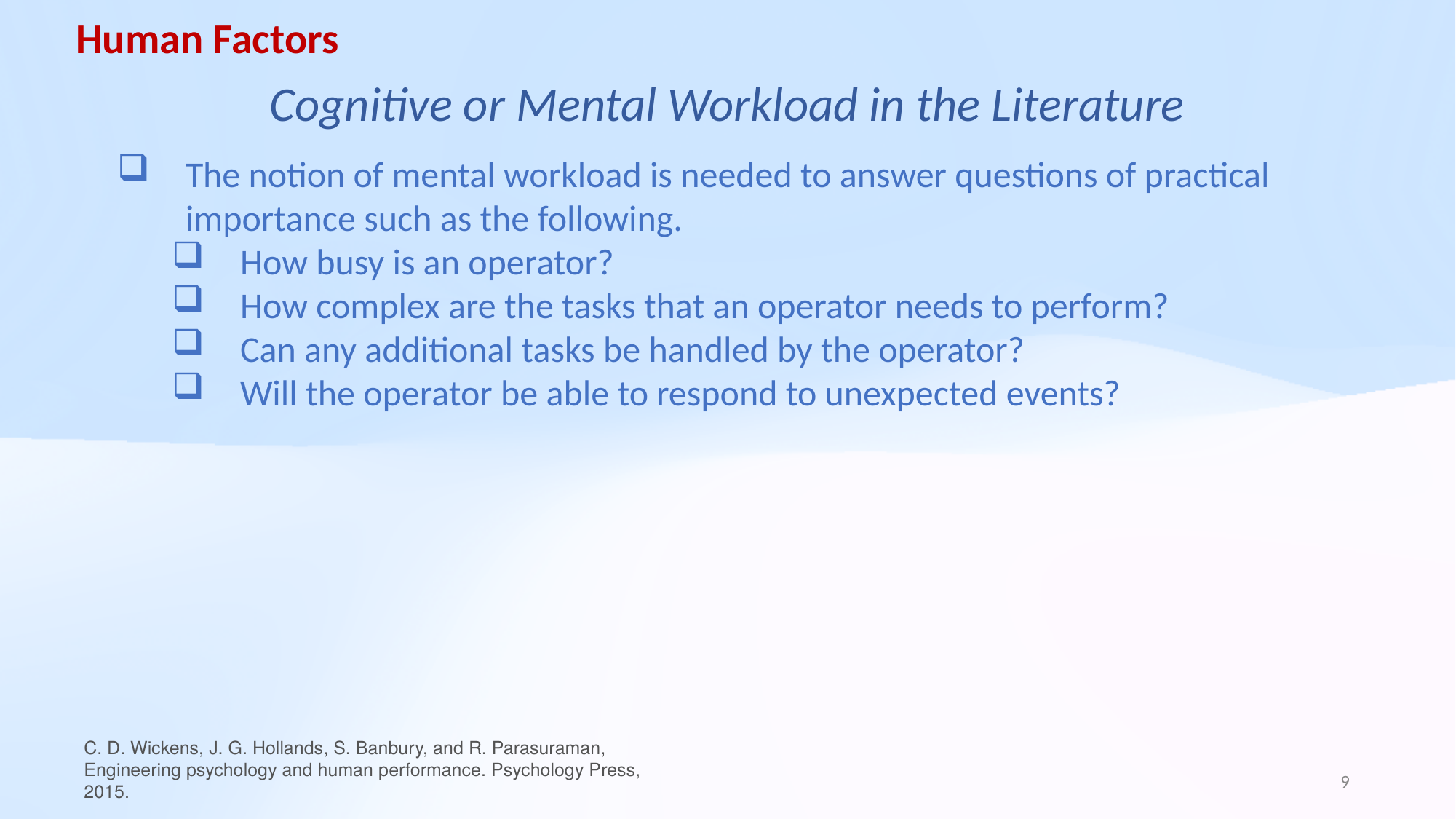

Human Factors
Cognitive or Mental Workload in the Literature

The notion of mental workload is needed to answer questions of practical importance such as the following.
How busy is an operator?
How complex are the tasks that an operator needs to perform?
Can any additional tasks be handled by the operator?
Will the operator be able to respond to unexpected events?
C. D. Wickens, J. G. Hollands, S. Banbury, and R. Parasuraman,
Engineering psychology and human performance. Psychology Press,
2015.
9